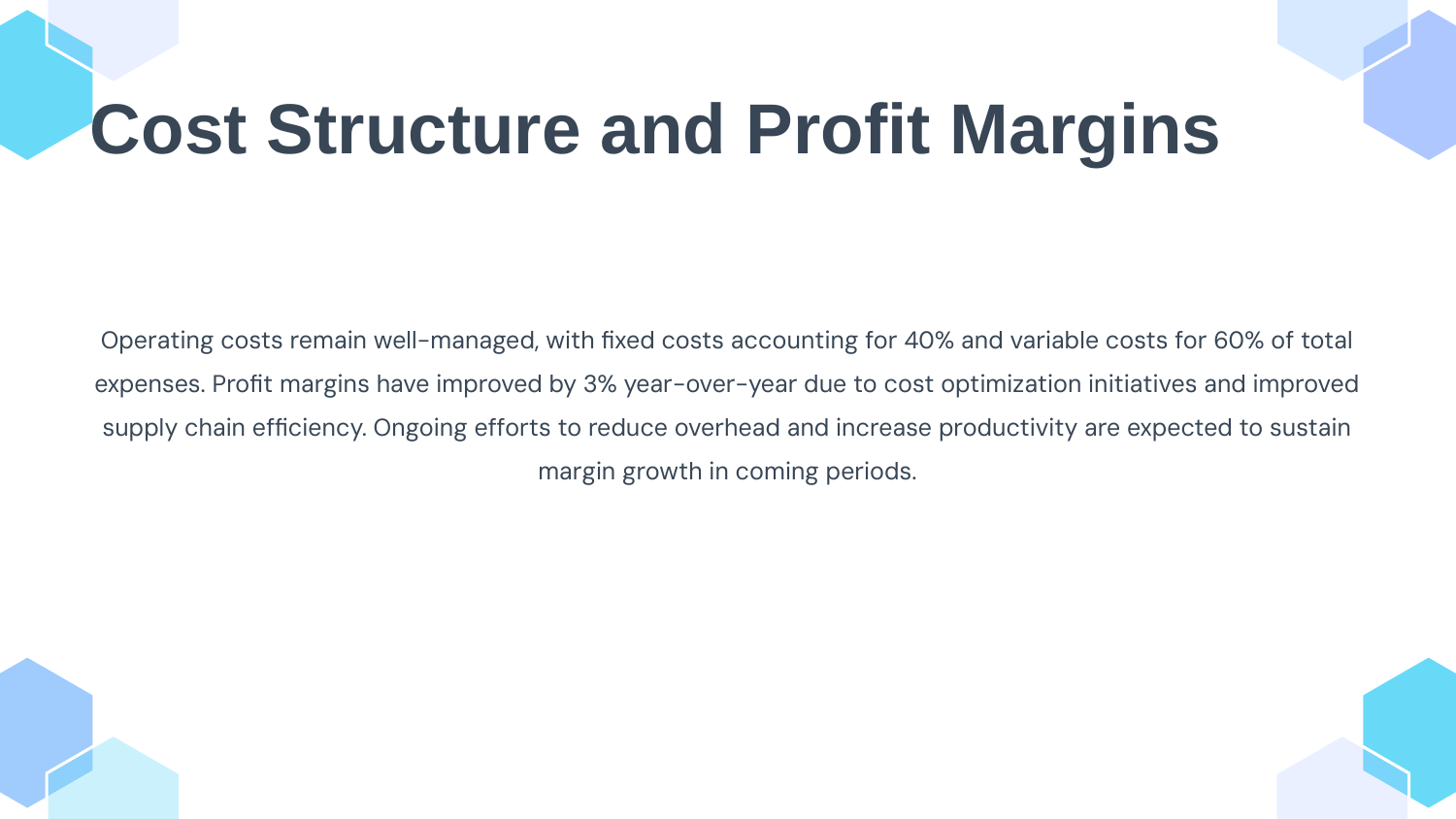

Cost Structure and Profit Margins
Operating costs remain well-managed, with fixed costs accounting for 40% and variable costs for 60% of total expenses. Profit margins have improved by 3% year-over-year due to cost optimization initiatives and improved supply chain efficiency. Ongoing efforts to reduce overhead and increase productivity are expected to sustain margin growth in coming periods.